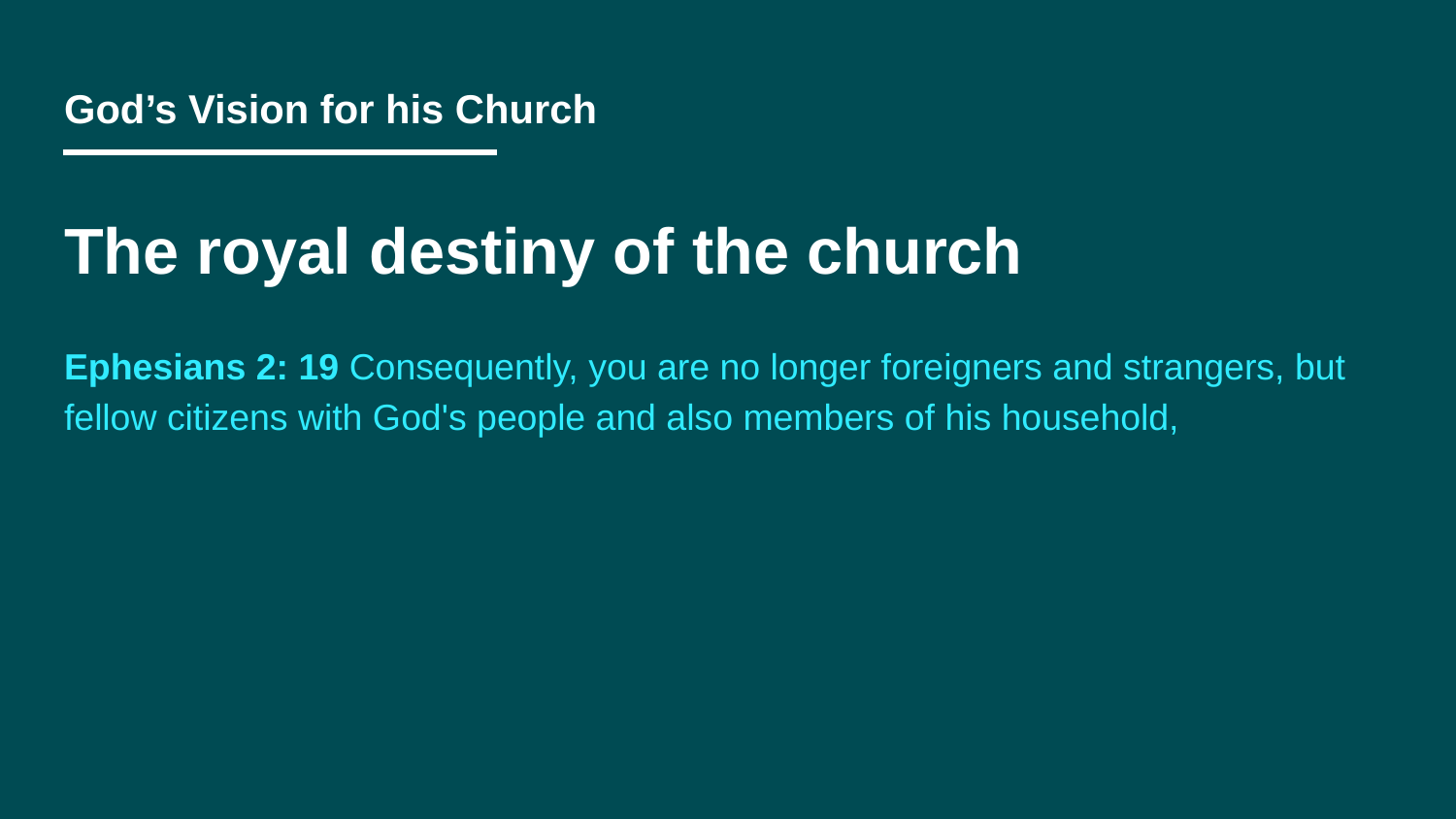

# God’s Vision for his Church
The royal destiny of the church

Ephesians 2: 19 Consequently, you are no longer foreigners and strangers, but fellow citizens with God's people and also members of his household,